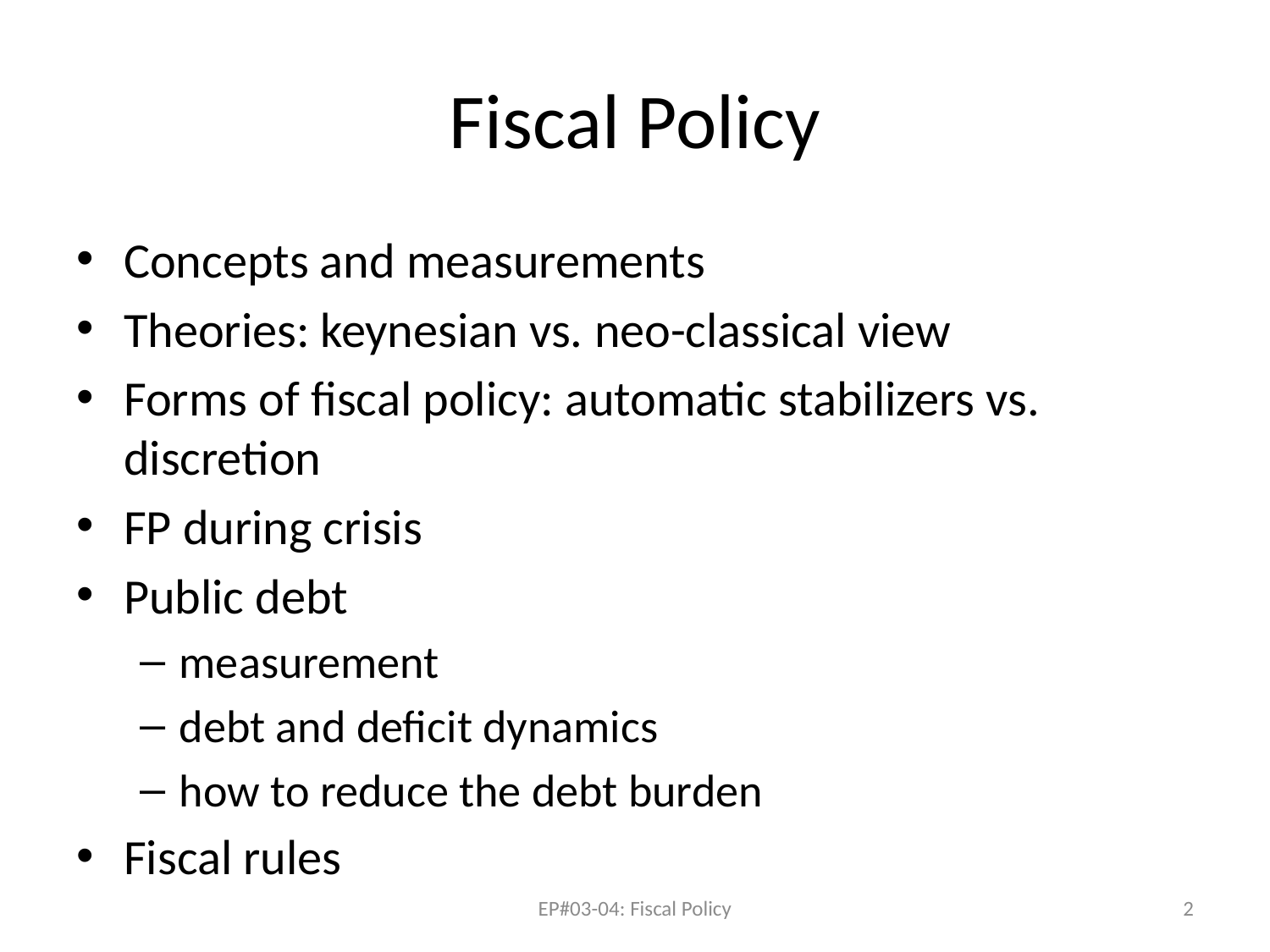

# Fiscal Policy
Concepts and measurements
Theories: keynesian vs. neo-classical view
Forms of fiscal policy: automatic stabilizers vs. discretion
FP during crisis
Public debt
measurement
debt and deficit dynamics
how to reduce the debt burden
Fiscal rules
EP#03-04: Fiscal Policy
2